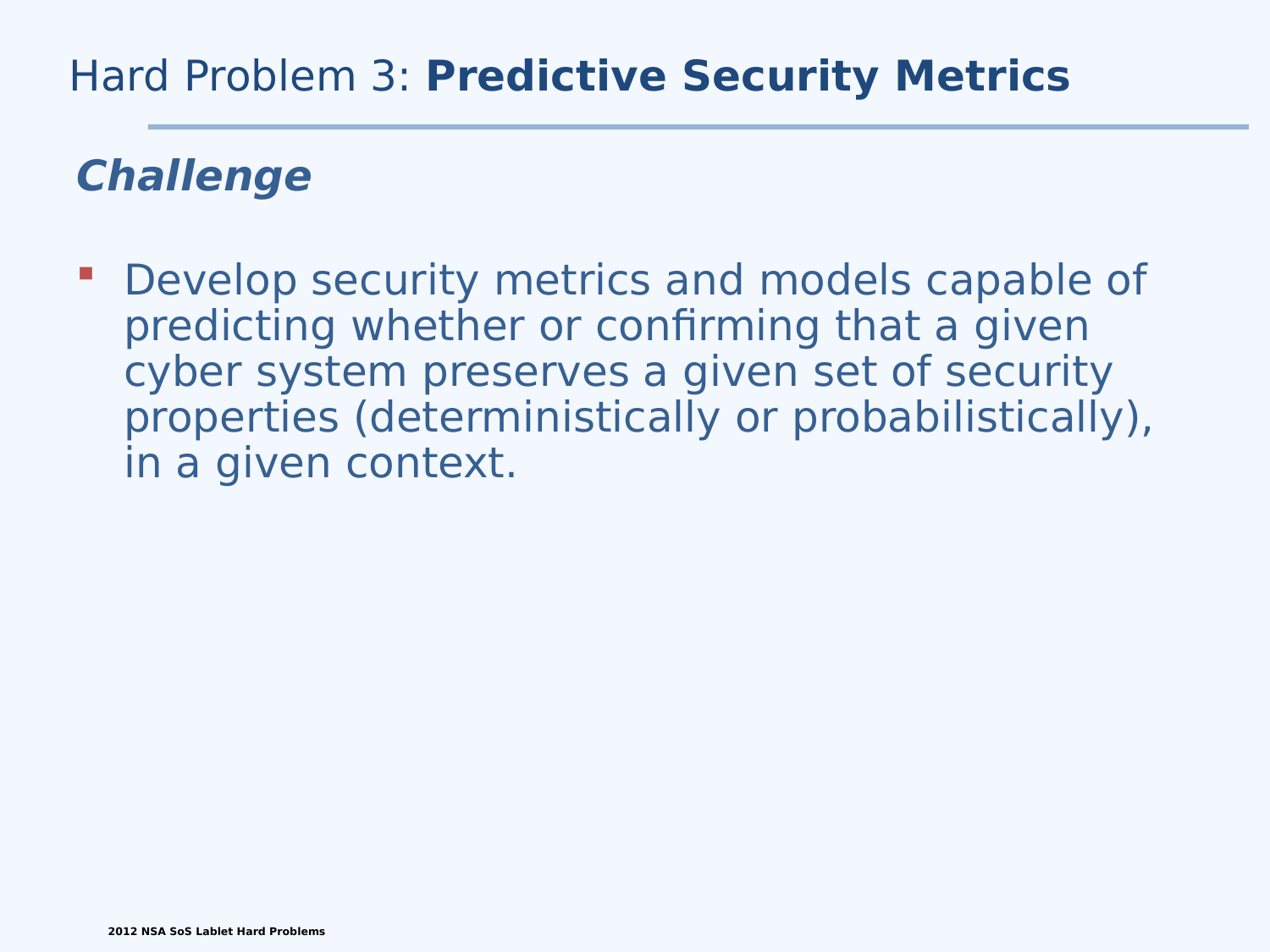

# Hard Problem 3: Predictive Security Metrics
Challenge

Develop security metrics and models capable of predicting whether or confirming that a given cyber system preserves a given set of security properties (deterministically or probabilistically), in a given context.